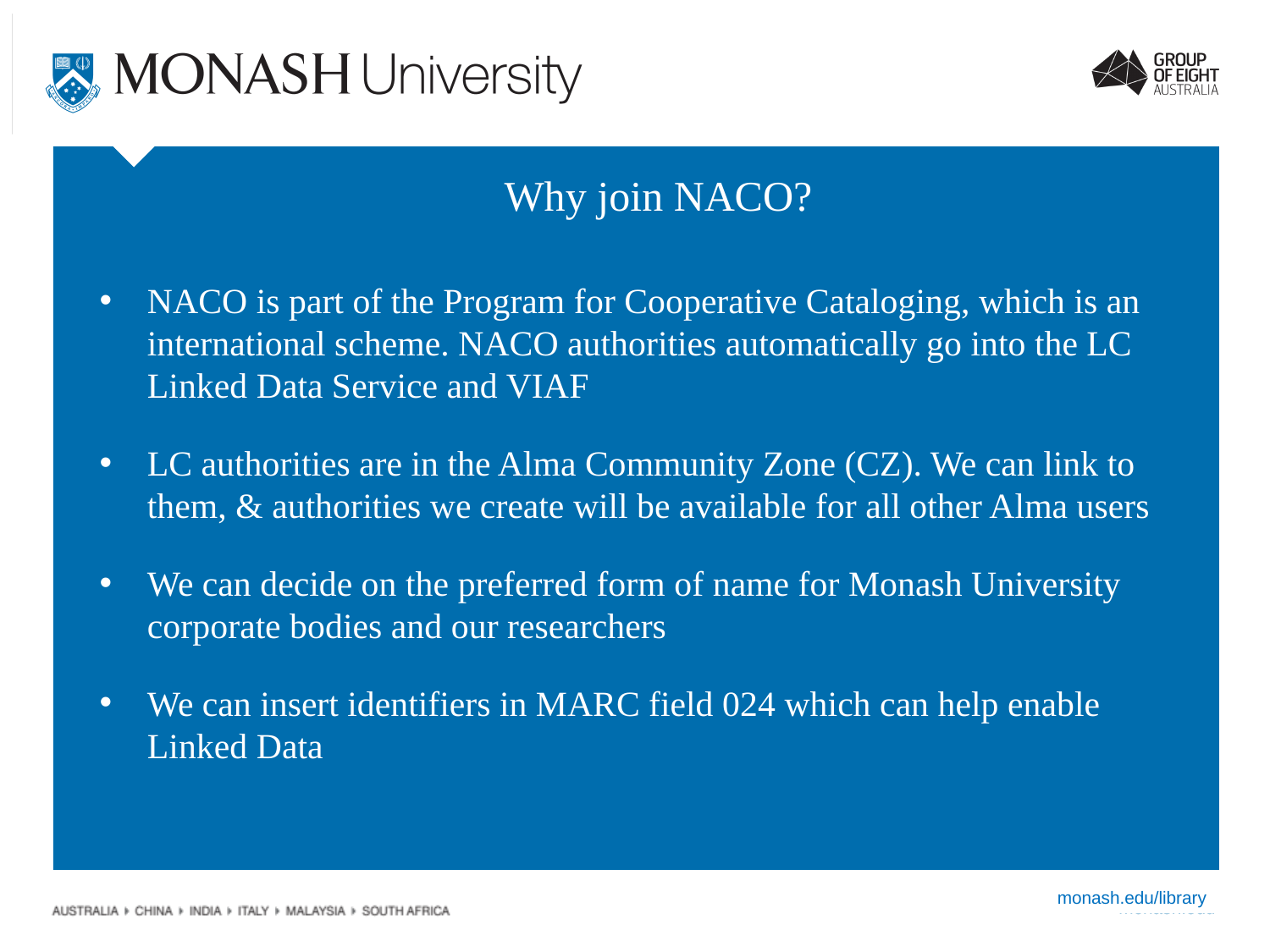

# Why join NACO?
NACO is part of the Program for Cooperative Cataloging, which is an international scheme. NACO authorities automatically go into the LC Linked Data Service and VIAF
LC authorities are in the Alma Community Zone (CZ). We can link to them, & authorities we create will be available for all other Alma users
We can decide on the preferred form of name for Monash University corporate bodies and our researchers
We can insert identifiers in MARC field 024 which can help enable Linked Data
monash.edu/library